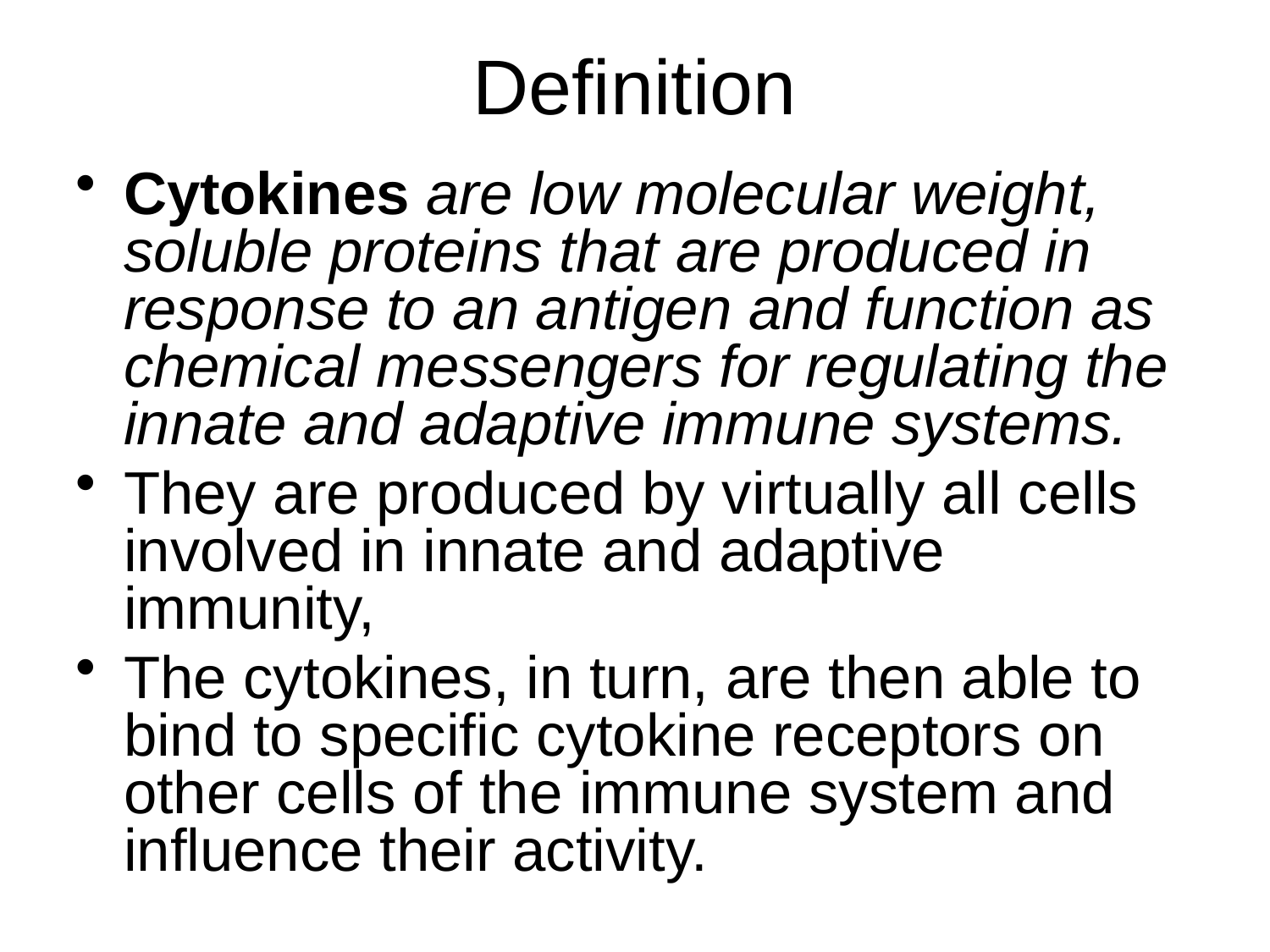

# Definition
Cytokines are low molecular weight, soluble proteins that are produced in response to an antigen and function as chemical messengers for regulating the innate and adaptive immune systems.
They are produced by virtually all cells involved in innate and adaptive immunity,
The cytokines, in turn, are then able to bind to specific cytokine receptors on other cells of the immune system and influence their activity.